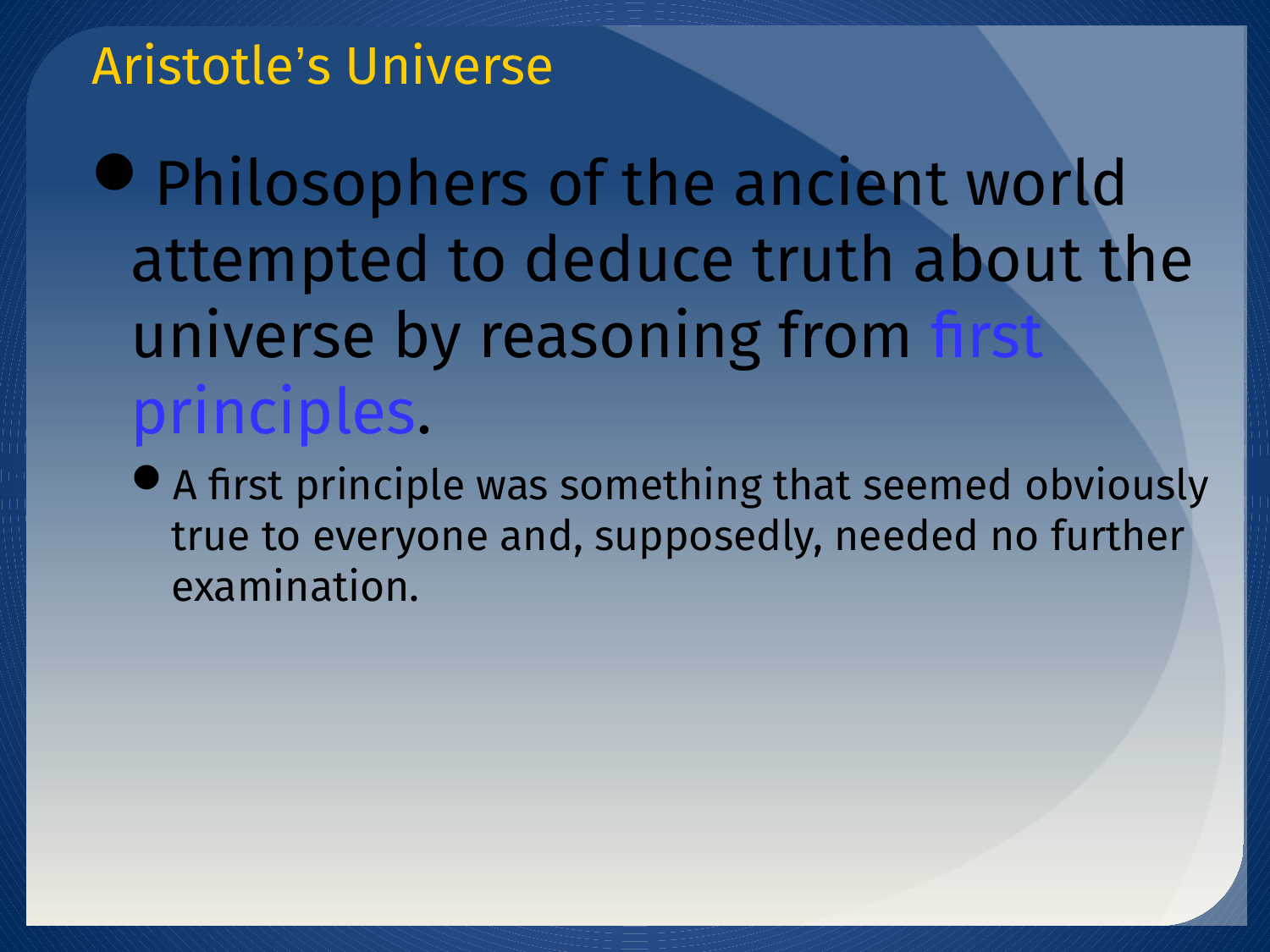

# Aristotle’s Universe
Philosophers of the ancient world attempted to deduce truth about the universe by reasoning from first principles.
A first principle was something that seemed obviously true to everyone and, supposedly, needed no further examination.